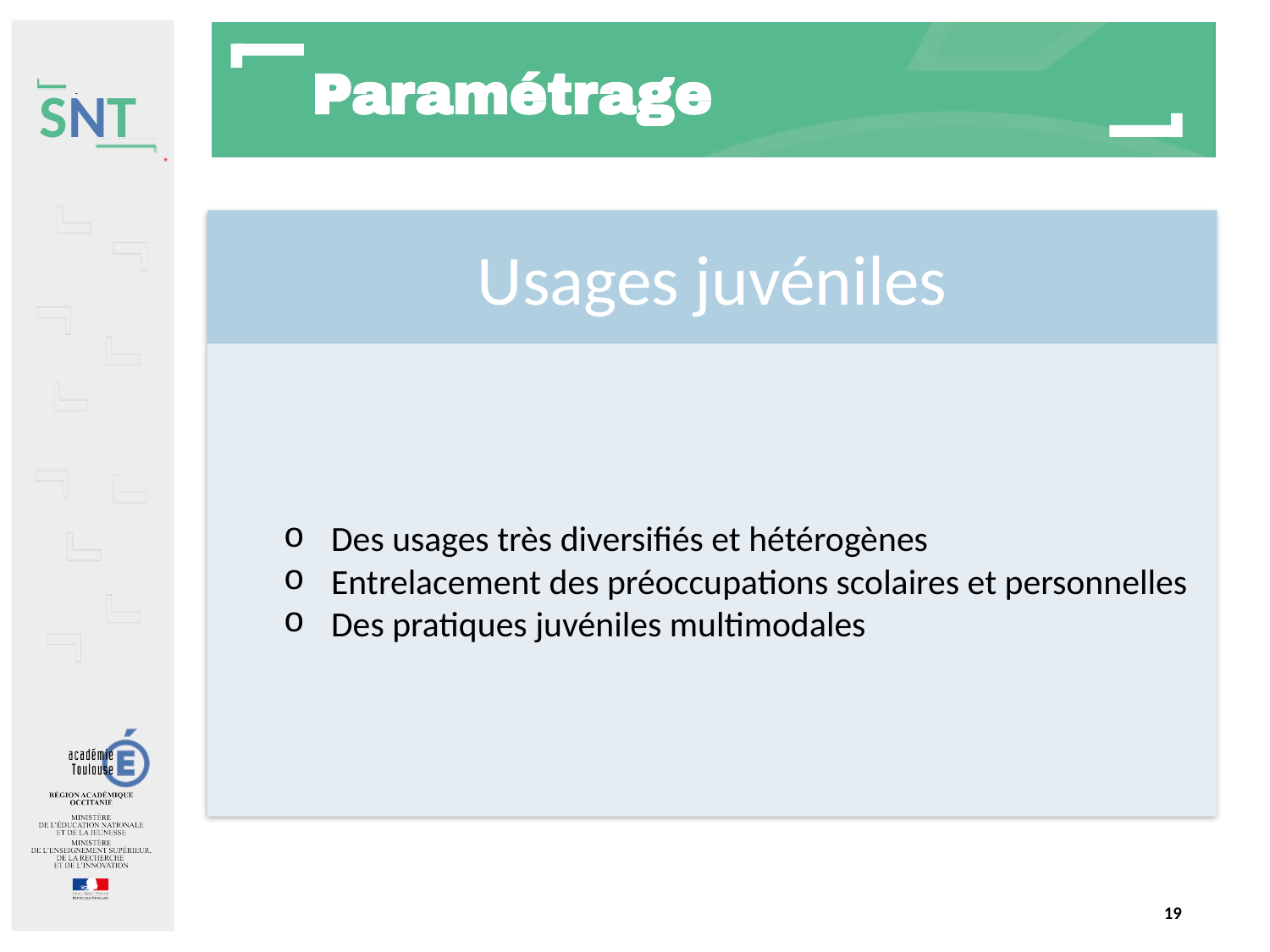

# Paramétrage
Usages juvéniles
Des usages très diversifiés et hétérogènes
Entrelacement des préoccupations scolaires et personnelles
Des pratiques juvéniles multimodales
19